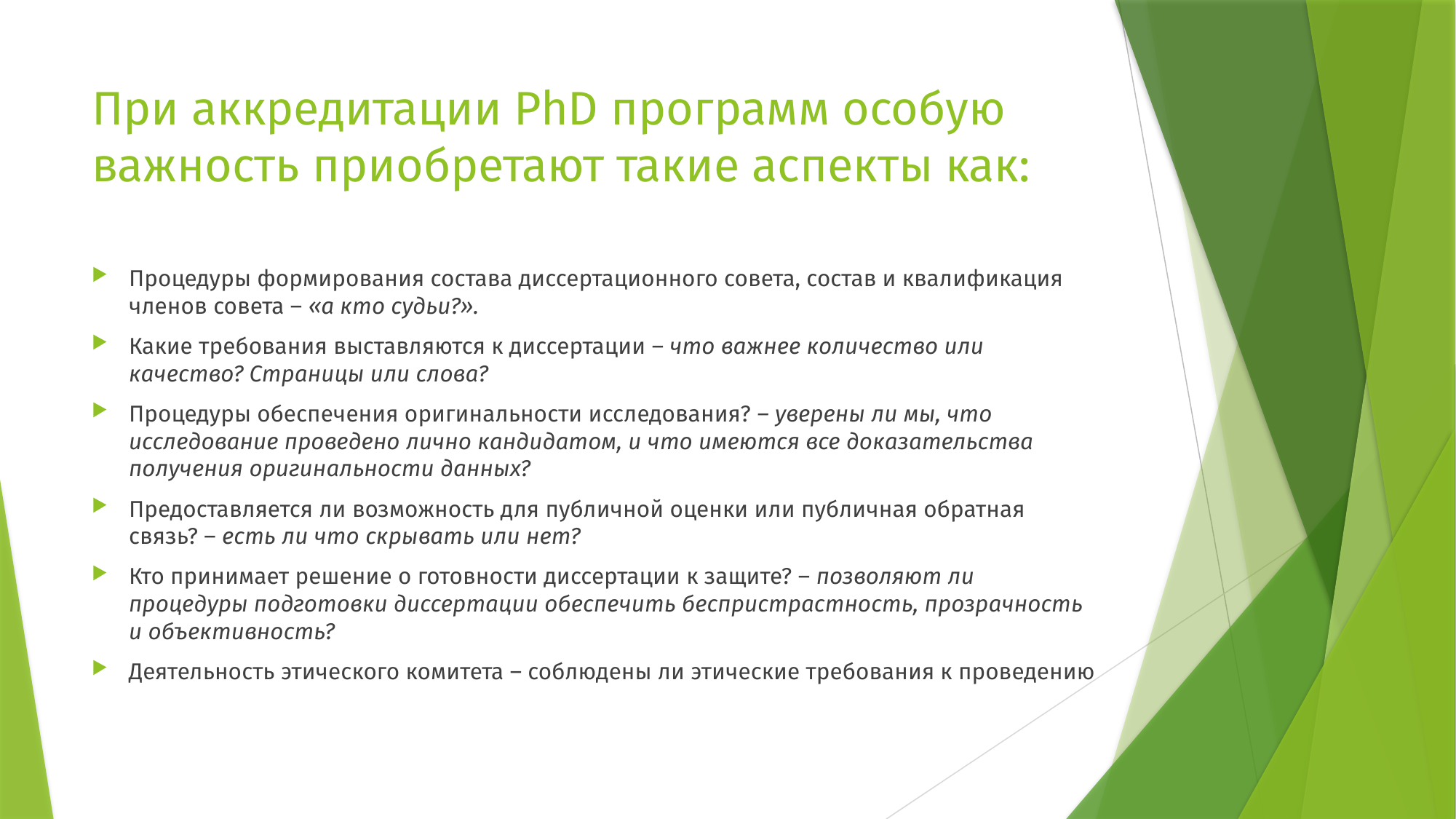

# При аккредитации PhD программ особую важность приобретают такие аспекты как:
Процедуры формирования состава диссертационного совета, состав и квалификация членов совета – «а кто судьи?».
Какие требования выставляются к диссертации – что важнее количество или качество? Страницы или слова?
Процедуры обеспечения оригинальности исследования? – уверены ли мы, что исследование проведено лично кандидатом, и что имеются все доказательства получения оригинальности данных?
Предоставляется ли возможность для публичной оценки или публичная обратная связь? – есть ли что скрывать или нет?
Кто принимает решение о готовности диссертации к защите? – позволяют ли процедуры подготовки диссертации обеспечить беспристрастность, прозрачность и объективность?
Деятельность этического комитета – соблюдены ли этические требования к проведению